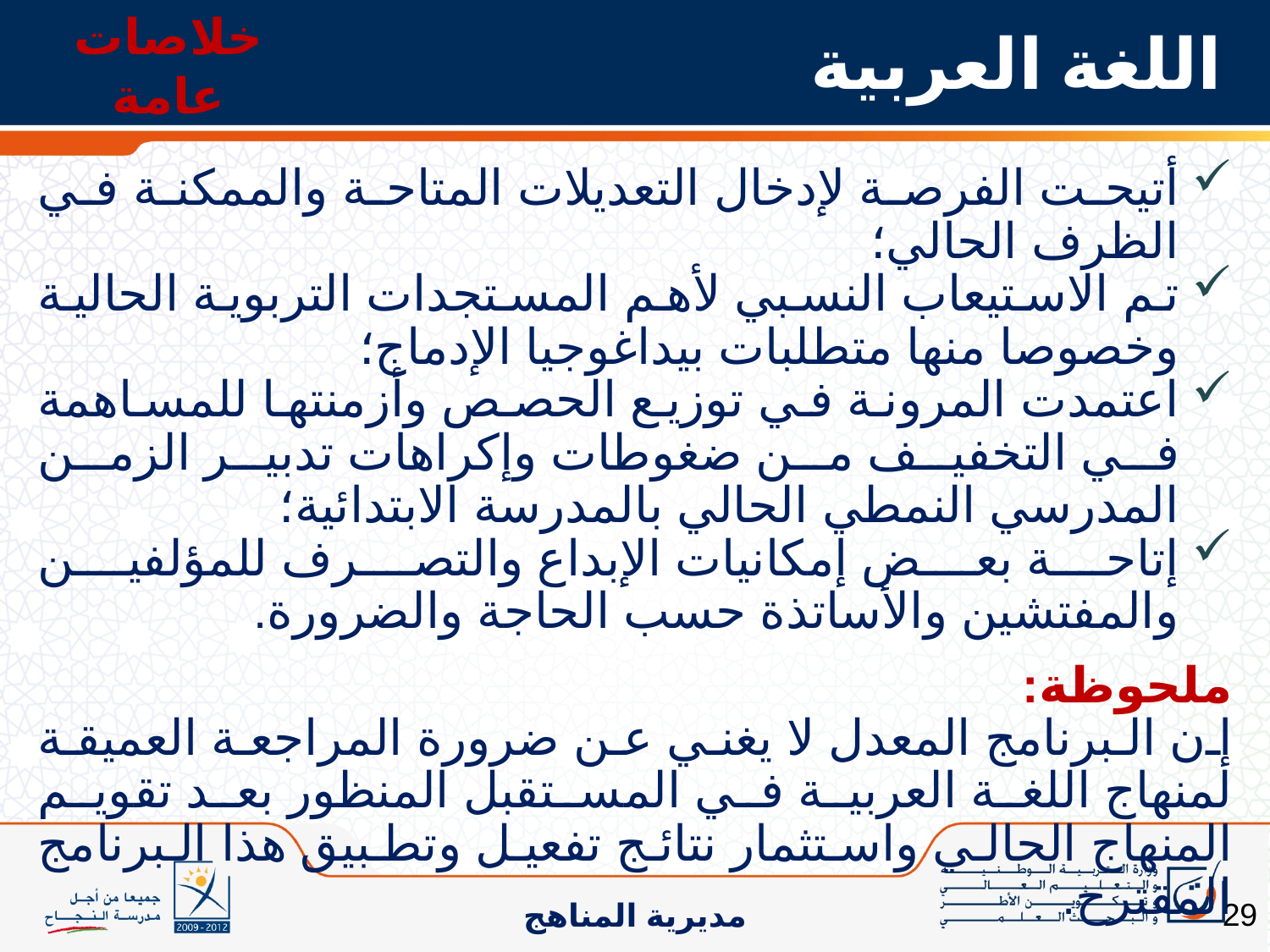

خلاصات عامة
# اللغة العربية
أتيحت الفرصة لإدخال التعديلات المتاحة والممكنة في الظرف الحالي؛
تم الاستيعاب النسبي لأهم المستجدات التربوية الحالية وخصوصا منها متطلبات بيداغوجيا الإدماج؛
اعتمدت المرونة في توزيع الحصص وأزمنتها للمساهمة في التخفيف من ضغوطات وإكراهات تدبير الزمن المدرسي النمطي الحالي بالمدرسة الابتدائية؛
إتاحة بعض إمكانيات الإبداع والتصرف للمؤلفين والمفتشين والأساتذة حسب الحاجة والضرورة.
ملحوظة:
إن البرنامج المعدل لا يغني عن ضرورة المراجعة العميقة لمنهاج اللغة العربية في المستقبل المنظور بعد تقويم المنهاج الحالي واستثمار نتائج تفعيل وتطبيق هذا البرنامج المقترح.
29
مديرية المناهج